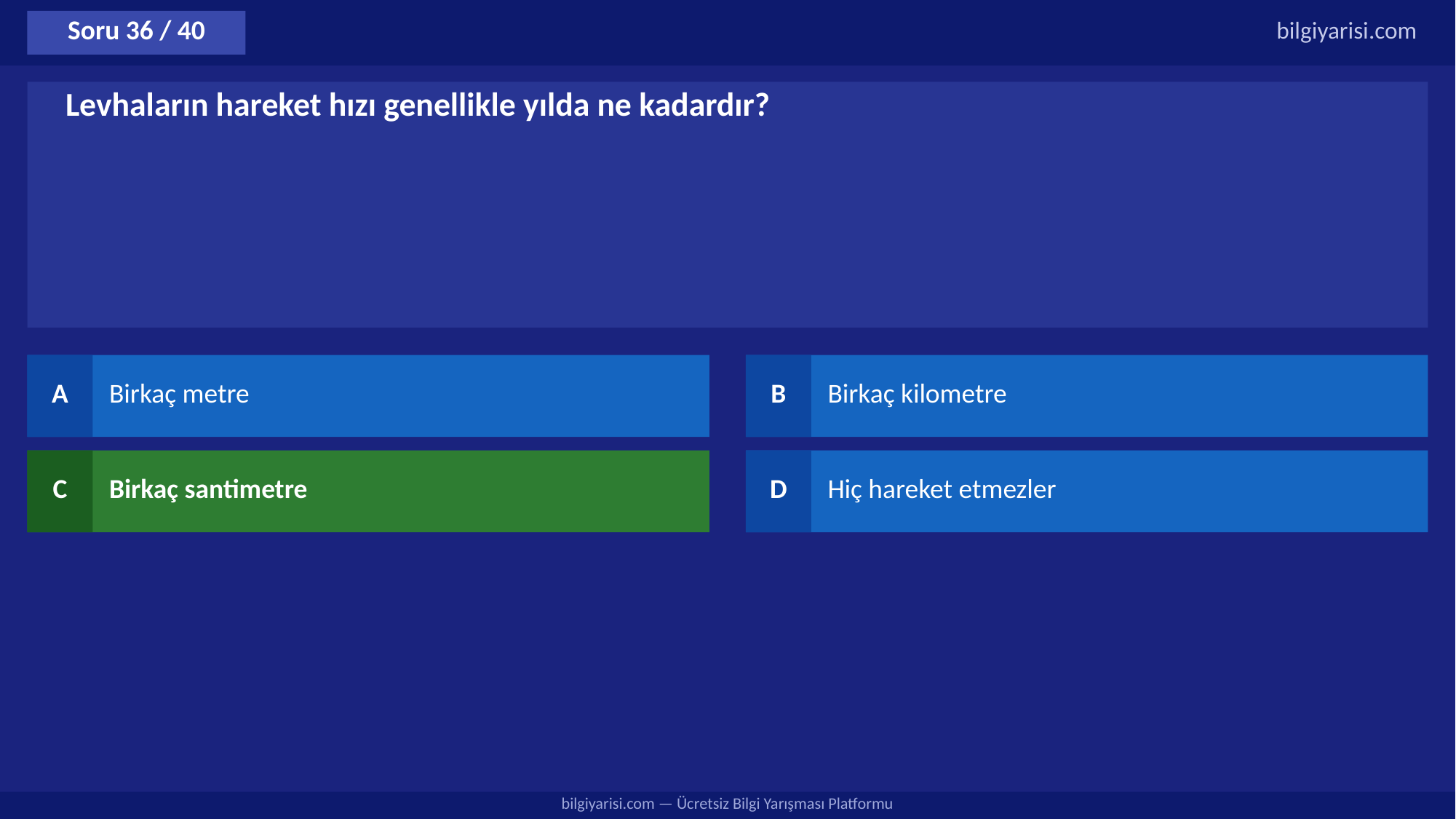

Soru 36 / 40
bilgiyarisi.com

Levhaların hareket hızı genellikle yılda ne kadardır?

A
Birkaç metre

B
Birkaç kilometre

C
Birkaç santimetre

D
Hiç hareket etmezler
bilgiyarisi.com — Ücretsiz Bilgi Yarışması Platformu